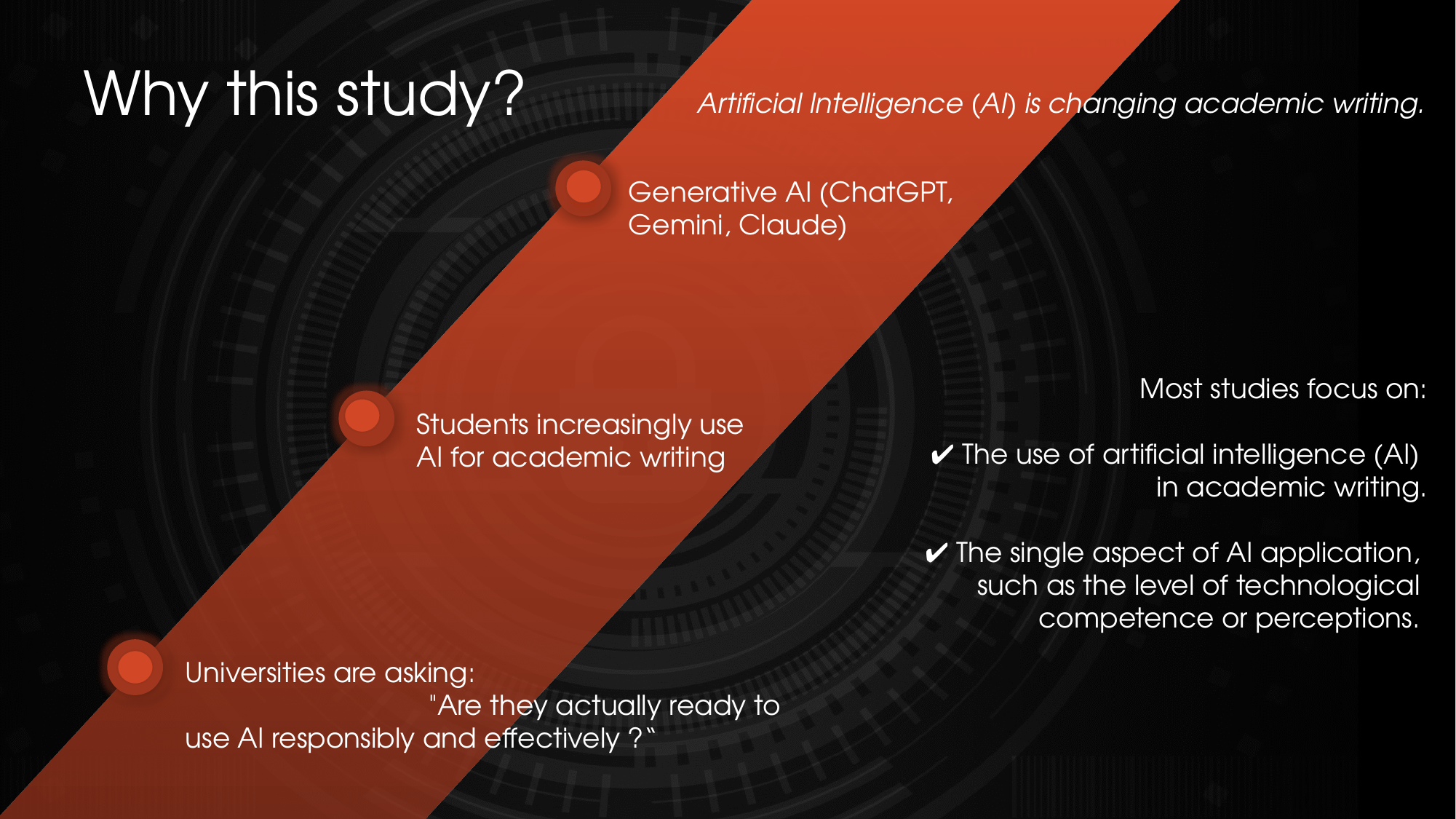

# Why this study?
Artificial Intelligence (AI) is changing academic writing.

Generative AI (ChatGPT, Gemini, Claude)

Most studies focus on:

✔ The use of artificial intelligence (AI)
in academic writing.

✔ The single aspect of AI application,
such as the level of technological
competence or perceptions.

Students increasingly use AI for academic writing
Universities are asking:                                                                          "Are they actually ready to use AI responsibly and effectively ?“